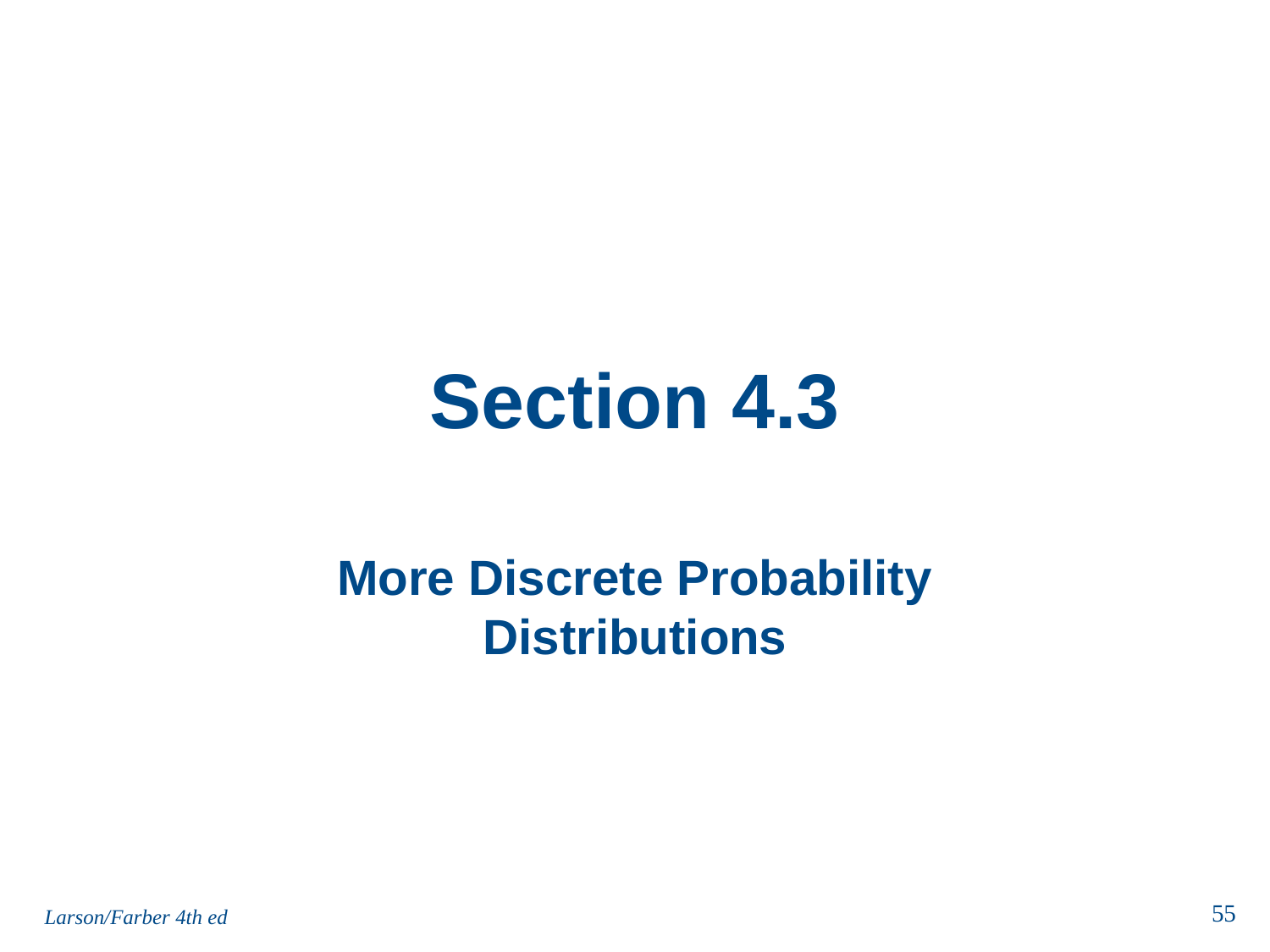

# Section 4.3
More Discrete Probability Distributions
Larson/Farber 4th ed
55